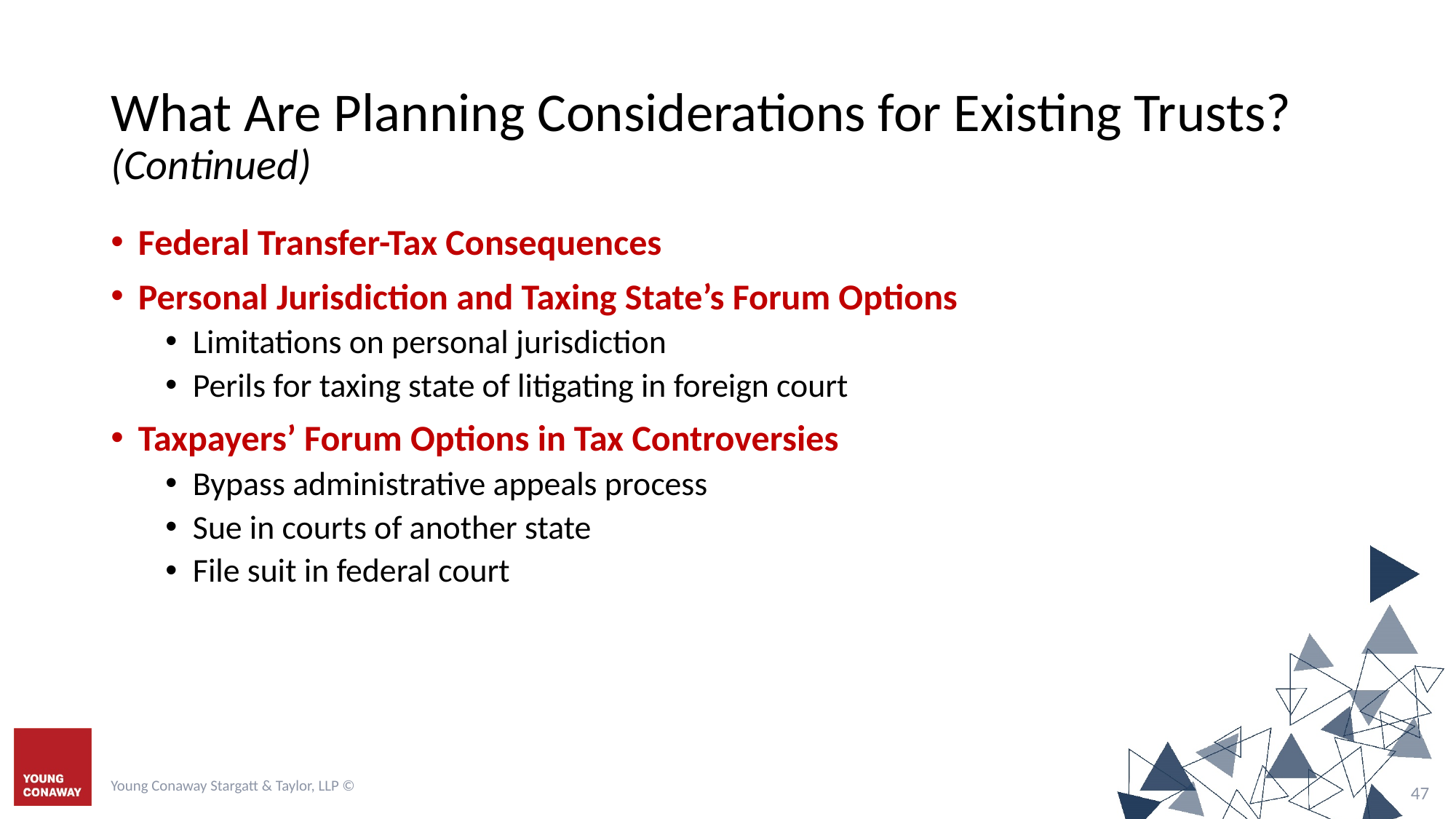

# What Are Planning Considerations for Existing Trusts? (Continued)
Federal Transfer-Tax Consequences
Personal Jurisdiction and Taxing State’s Forum Options
Limitations on personal jurisdiction
Perils for taxing state of litigating in foreign court
Taxpayers’ Forum Options in Tax Controversies
Bypass administrative appeals process
Sue in courts of another state
File suit in federal court
Young Conaway Stargatt & Taylor, LLP ©
47